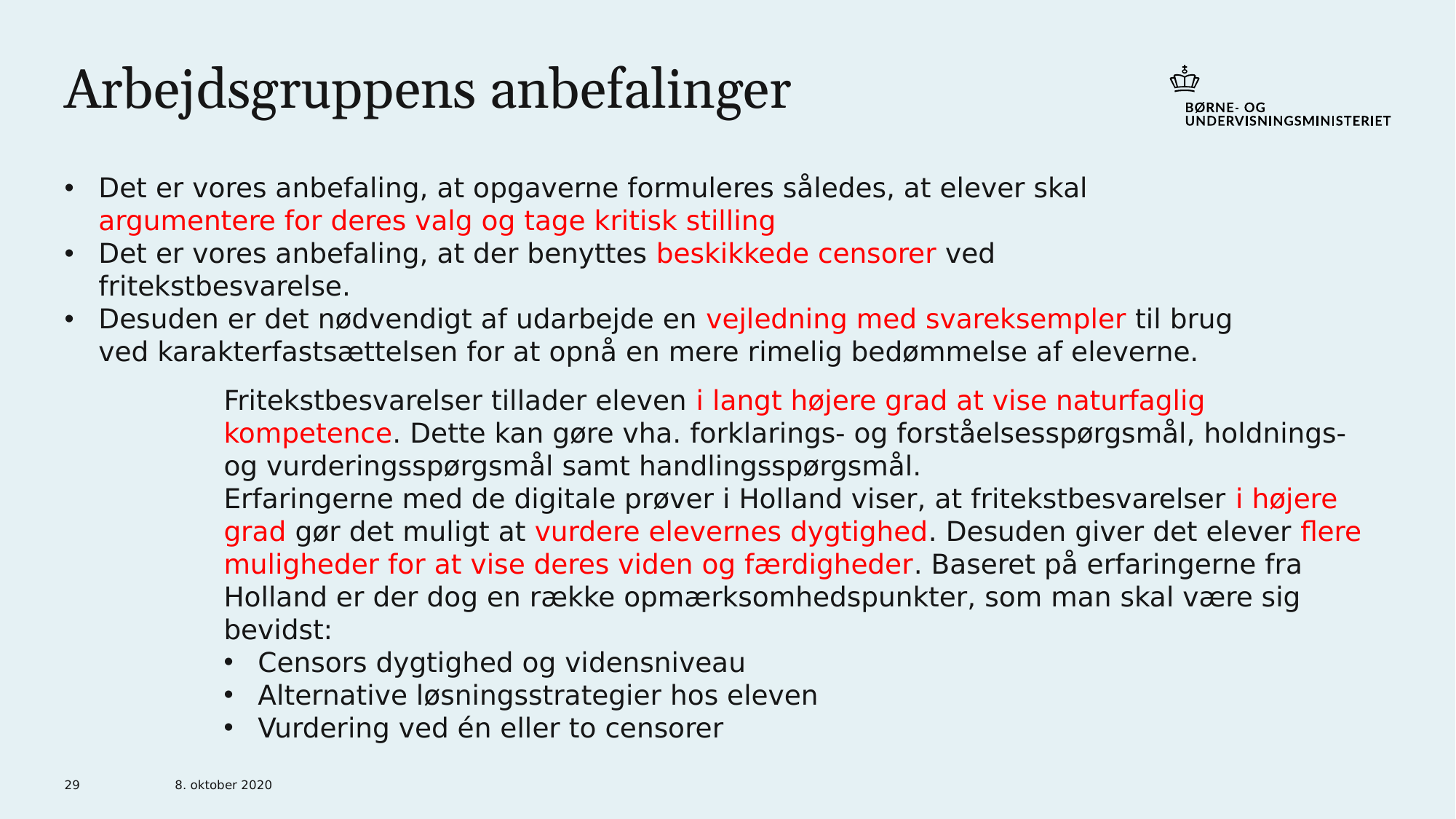

# Arbejdsgruppens anbefalinger
Det er vores anbefaling, at opgaverne formuleres således, at elever skal argumentere for deres valg og tage kritisk stilling
Det er vores anbefaling, at der benyttes beskikkede censorer ved fritekstbesvarelse.
Desuden er det nødvendigt af udarbejde en vejledning med svareksempler til brug ved karakterfastsættelsen for at opnå en mere rimelig bedømmelse af eleverne.
Fritekstbesvarelser tillader eleven i langt højere grad at vise naturfaglig kompetence. Dette kan gøre vha. forklarings- og forståelsesspørgsmål, holdnings- og vurderingsspørgsmål samt handlingsspørgsmål.
Erfaringerne med de digitale prøver i Holland viser, at fritekstbesvarelser i højere grad gør det muligt at vurdere elevernes dygtighed. Desuden giver det elever flere muligheder for at vise deres viden og færdigheder. Baseret på erfaringerne fra Holland er der dog en række opmærksomhedspunkter, som man skal være sig bevidst:
Censors dygtighed og vidensniveau
Alternative løsningsstrategier hos eleven
Vurdering ved én eller to censorer
29
8. oktober 2020